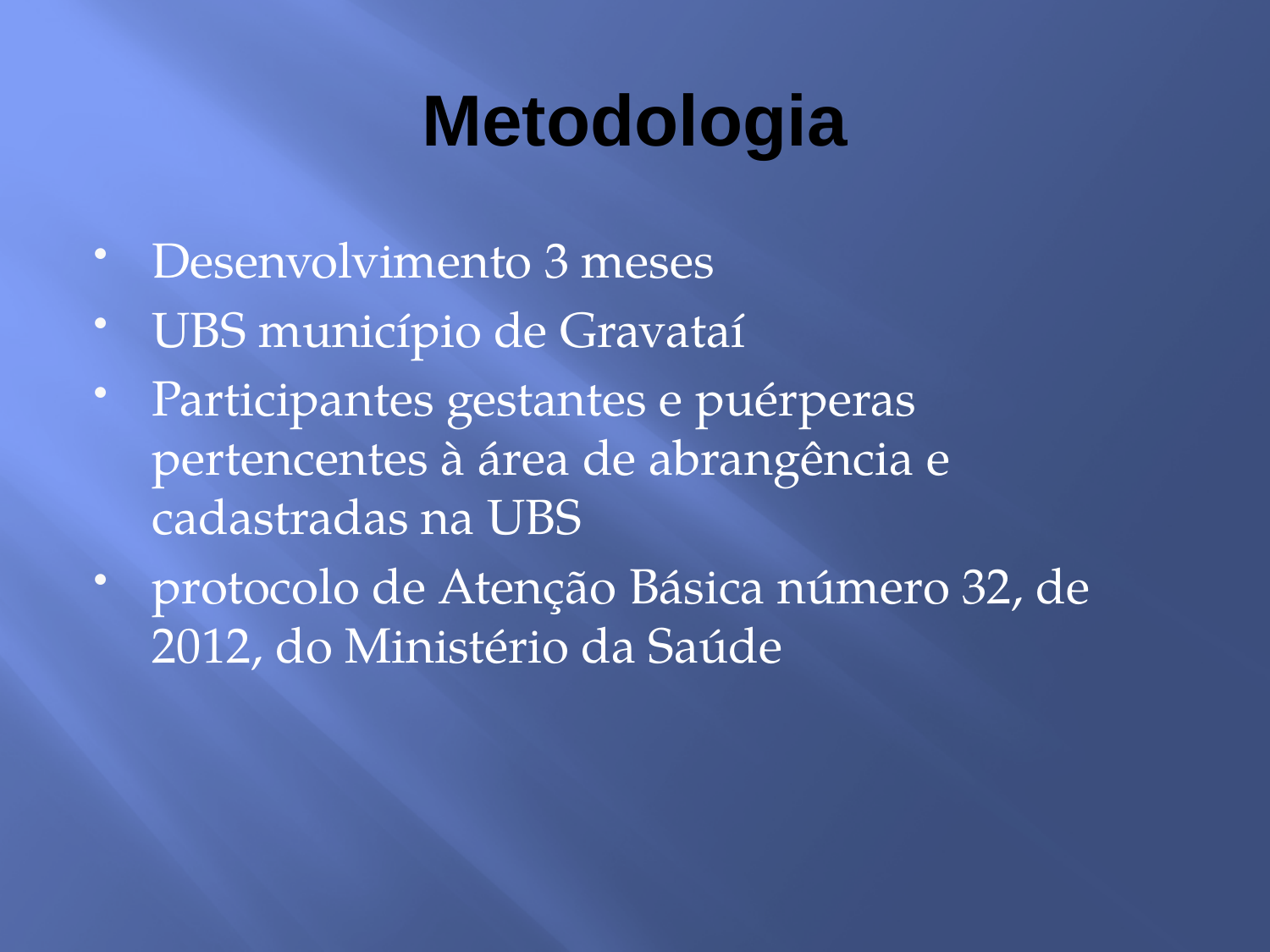

# Metodologia
Desenvolvimento 3 meses
UBS município de Gravataí
Participantes gestantes e puérperas pertencentes à área de abrangência e cadastradas na UBS
protocolo de Atenção Básica número 32, de 2012, do Ministério da Saúde